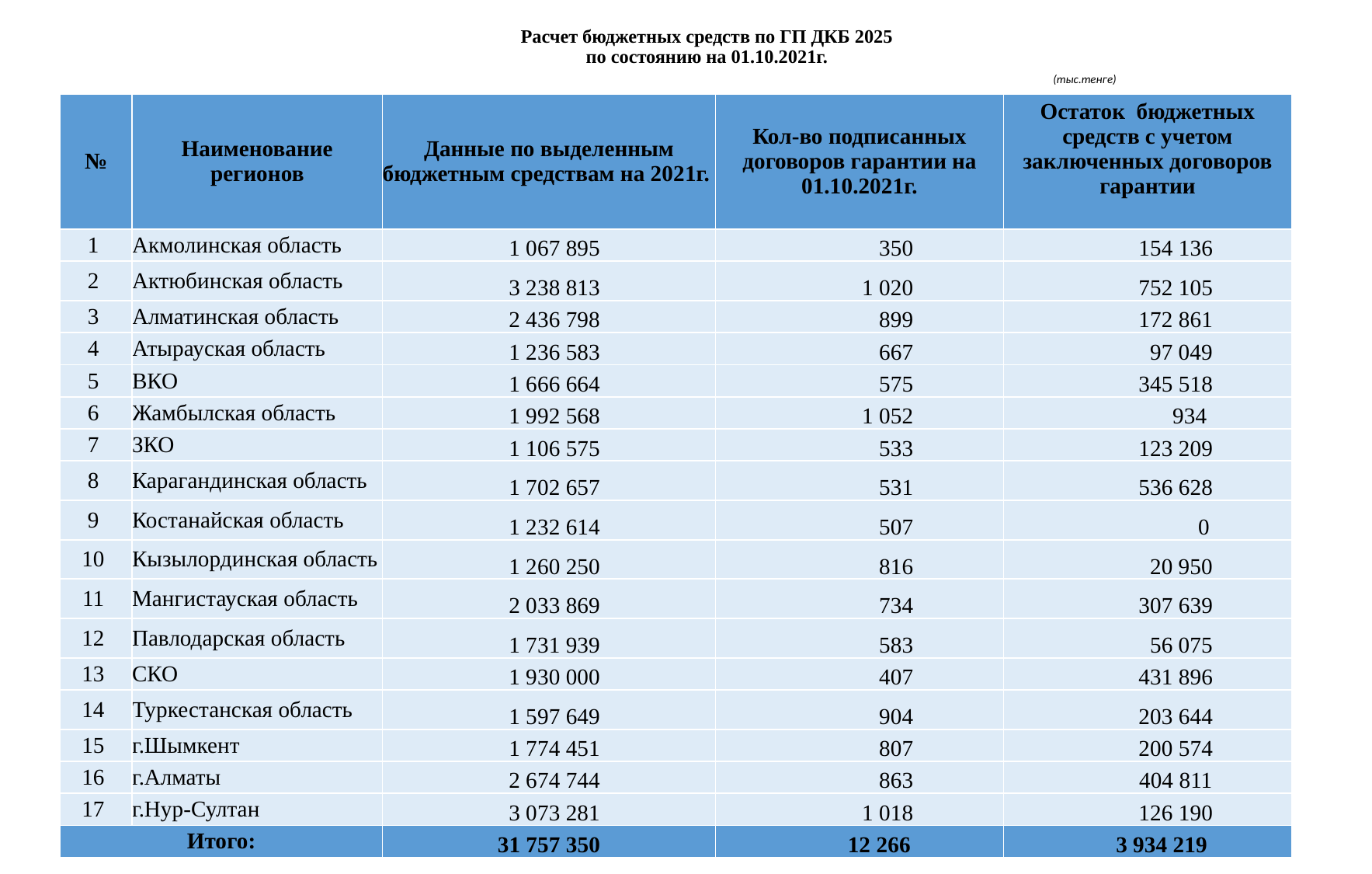

# Расчет бюджетных средств по ГП ДКБ 2025 по состоянию на 01.10.2021г. (тыс.тенге)
| № | Наименование регионов | Данные по выделенным бюджетным средствам на 2021г. | Кол-во подписанных договоров гарантии на 01.10.2021г. | Остаток бюджетных средств с учетом заключенных договоров гарантии |
| --- | --- | --- | --- | --- |
| 1 | Акмолинская область | 1 067 895 | 350 | 154 136 |
| 2 | Актюбинская область | 3 238 813 | 1 020 | 752 105 |
| 3 | Алматинская область | 2 436 798 | 899 | 172 861 |
| 4 | Атырауская область | 1 236 583 | 667 | 97 049 |
| 5 | ВКО | 1 666 664 | 575 | 345 518 |
| 6 | Жамбылская область | 1 992 568 | 1 052 | 934 |
| 7 | ЗКО | 1 106 575 | 533 | 123 209 |
| 8 | Карагандинская область | 1 702 657 | 531 | 536 628 |
| 9 | Костанайская область | 1 232 614 | 507 | 0 |
| 10 | Кызылординская область | 1 260 250 | 816 | 20 950 |
| 11 | Мангистауская область | 2 033 869 | 734 | 307 639 |
| 12 | Павлодарская область | 1 731 939 | 583 | 56 075 |
| 13 | СКО | 1 930 000 | 407 | 431 896 |
| 14 | Туркестанская область | 1 597 649 | 904 | 203 644 |
| 15 | г.Шымкент | 1 774 451 | 807 | 200 574 |
| 16 | г.Алматы | 2 674 744 | 863 | 404 811 |
| 17 | г.Нур-Султан | 3 073 281 | 1 018 | 126 190 |
| Итого: |  | 31 757 350 | 12 266 | 3 934 219 |